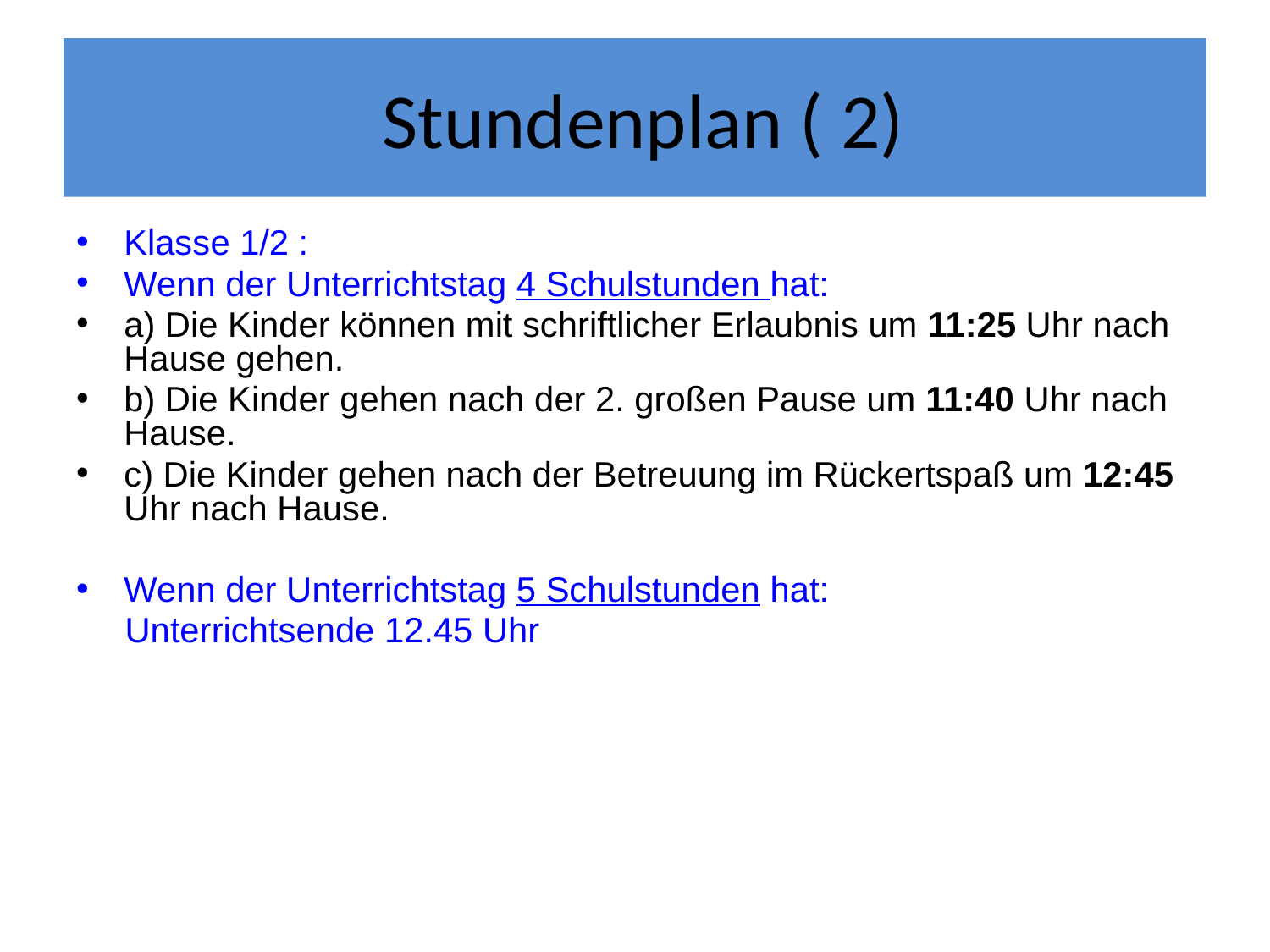

# Stundenplan ( 2)
Klasse 1/2 :
Wenn der Unterrichtstag 4 Schulstunden hat:
a) Die Kinder können mit schriftlicher Erlaubnis um 11:25 Uhr nach Hause gehen.
b) Die Kinder gehen nach der 2. großen Pause um 11:40 Uhr nach Hause.
c) Die Kinder gehen nach der Betreuung im Rückertspaß um 12:45 Uhr nach Hause.

Wenn der Unterrichtstag 5 Schulstunden hat:
     Unterrichtsende 12.45 Uhr